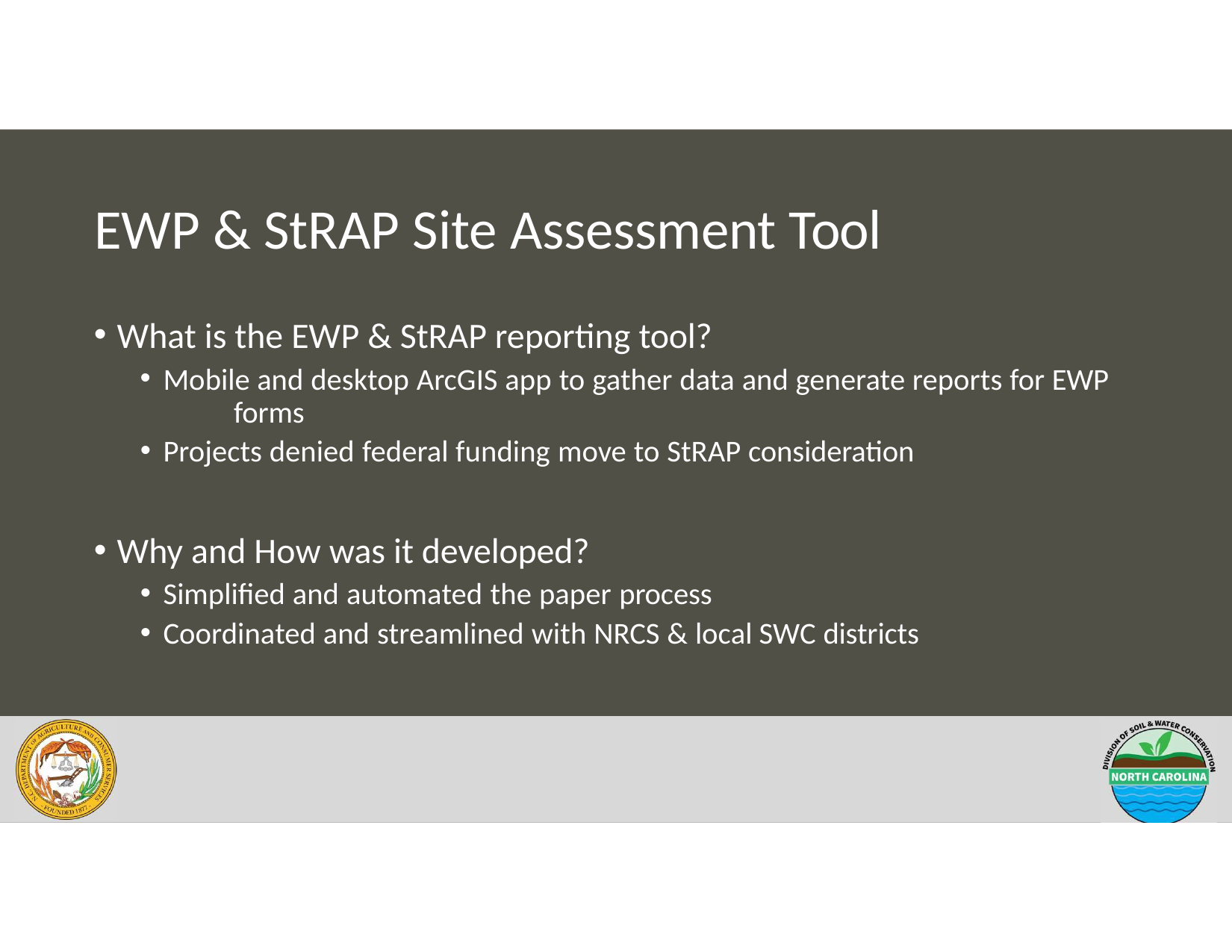

# EWP & StRAP Site Assessment Tool
What is the EWP & StRAP reporting tool?
Mobile and desktop ArcGIS app to gather data and generate reports for EWP 	forms
Projects denied federal funding move to StRAP consideration

Why and How was it developed?
Simplified and automated the paper process
Coordinated and streamlined with NRCS & local SWC districts